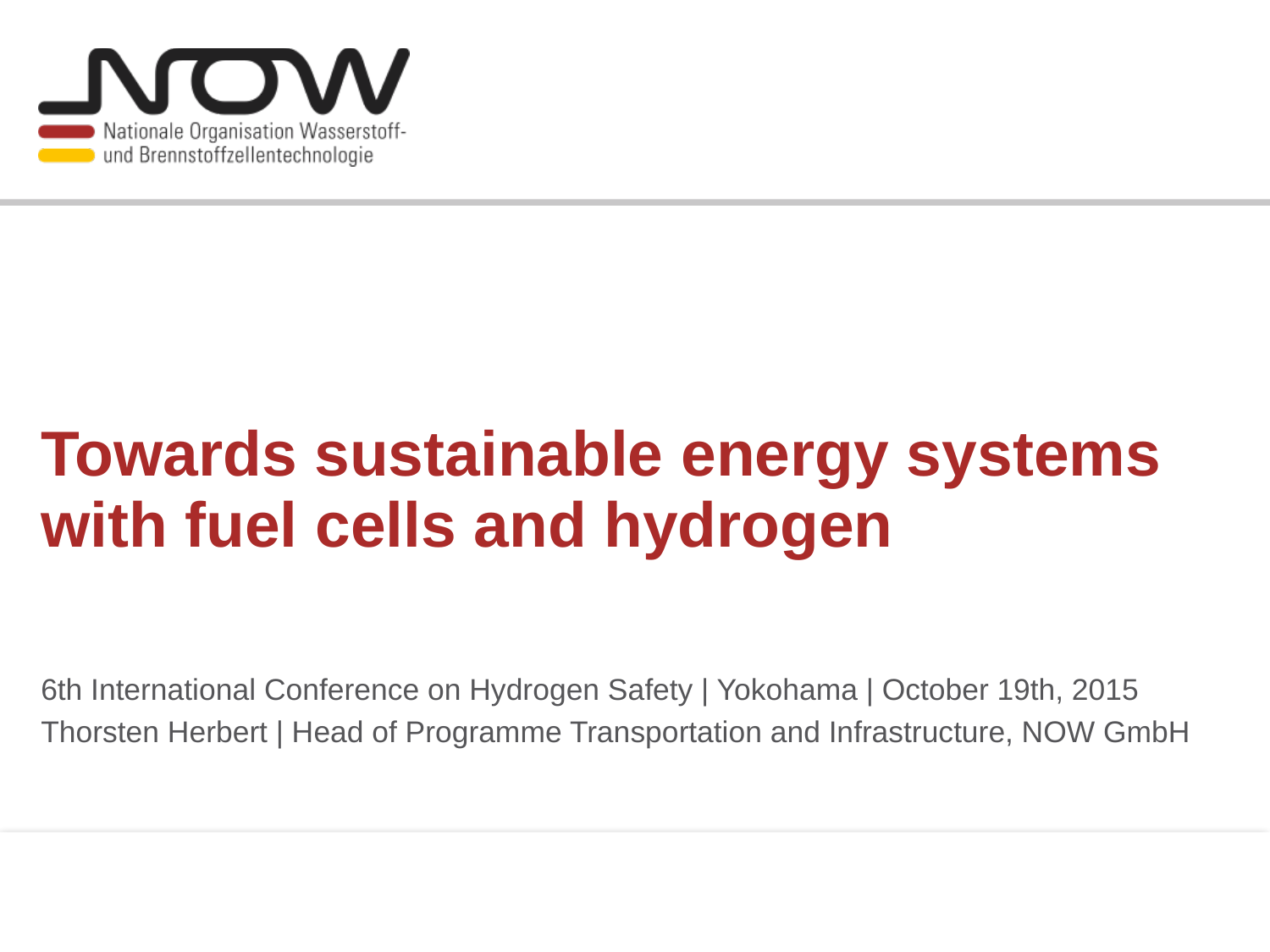

# Towards sustainable energy systems with fuel cells and hydrogen

6th International Conference on Hydrogen Safety | Yokohama | October 19th, 2015
Thorsten Herbert | Head of Programme Transportation and Infrastructure, NOW GmbH